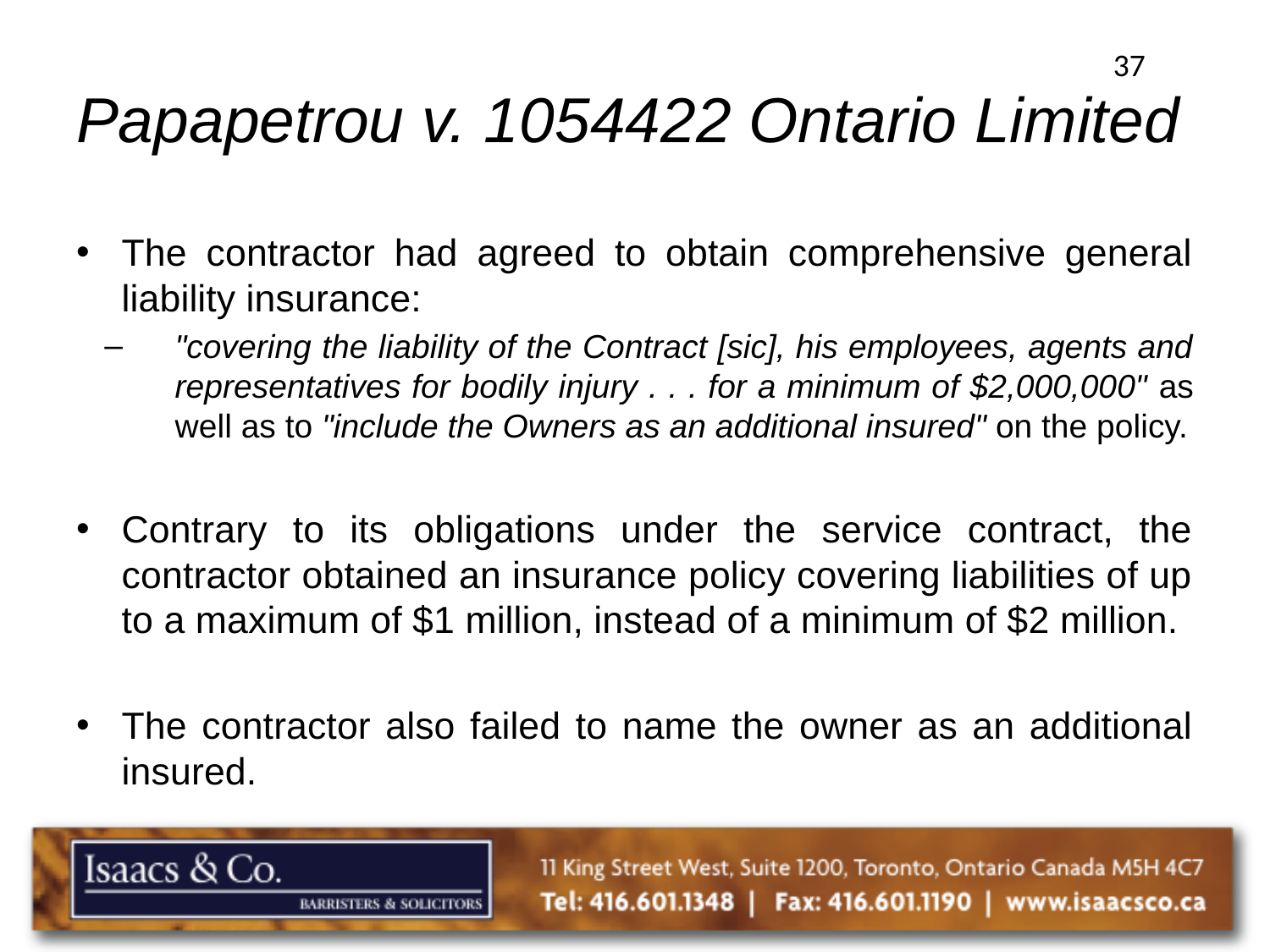

37
# Papapetrou v. 1054422 Ontario Limited
The contractor had agreed to obtain comprehensive general liability insurance:
"covering the liability of the Contract [sic], his employees, agents and representatives for bodily injury . . . for a minimum of $2,000,000" as well as to "include the Owners as an additional insured" on the policy.

Contrary to its obligations under the service contract, the contractor obtained an insurance policy covering liabilities of up to a maximum of $1 million, instead of a minimum of $2 million.

The contractor also failed to name the owner as an additional insured.